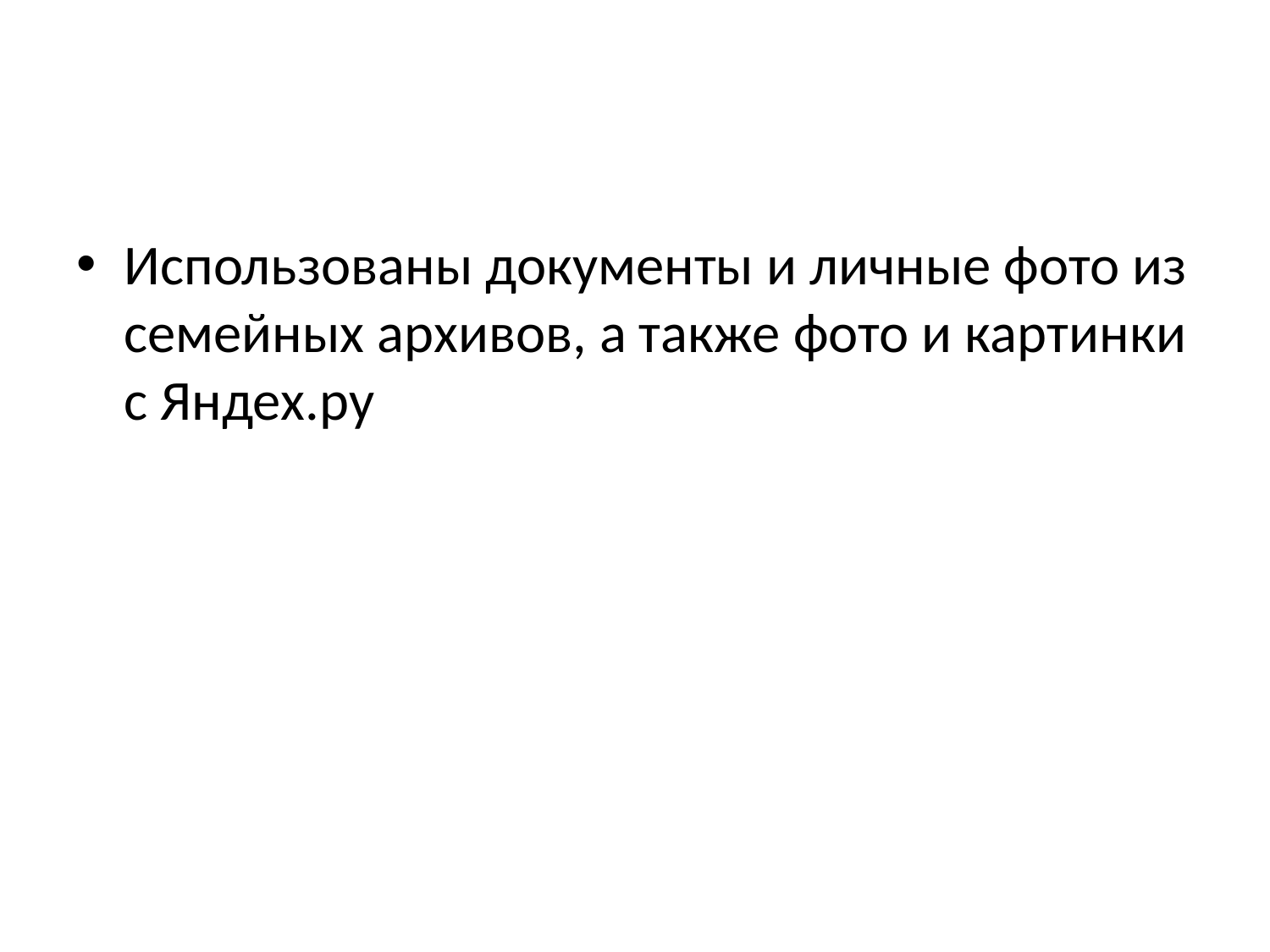

#
Использованы документы и личные фото из семейных архивов, а также фото и картинки с Яндех.ру